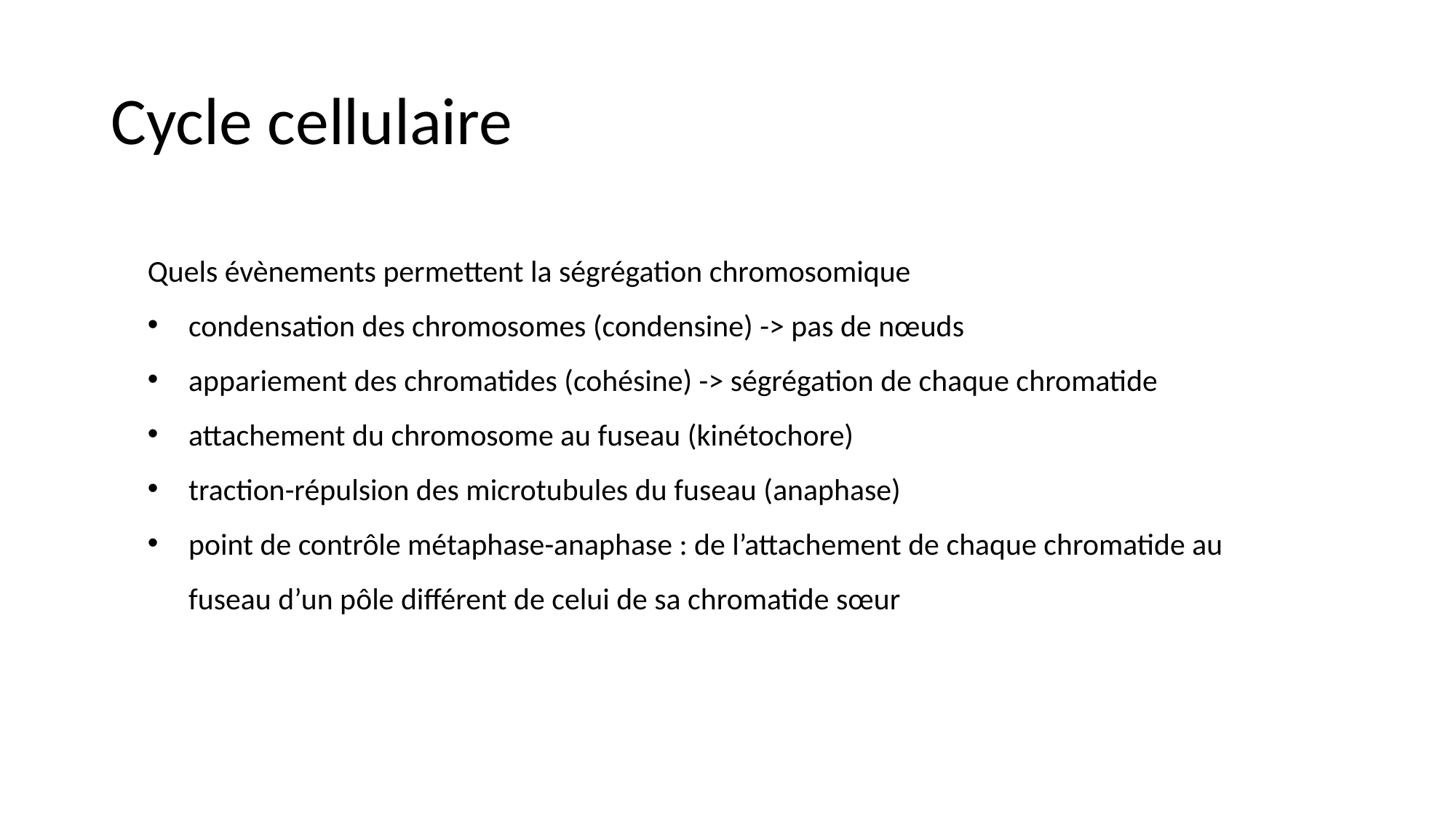

# Cycle cellulaire
Quels évènements permettent la ségrégation chromosomique
condensation des chromosomes (condensine) -> pas de nœuds
appariement des chromatides (cohésine) -> ségrégation de chaque chromatide
attachement du chromosome au fuseau (kinétochore)
traction-répulsion des microtubules du fuseau (anaphase)
point de contrôle métaphase-anaphase : de l’attachement de chaque chromatide au fuseau d’un pôle différent de celui de sa chromatide sœur